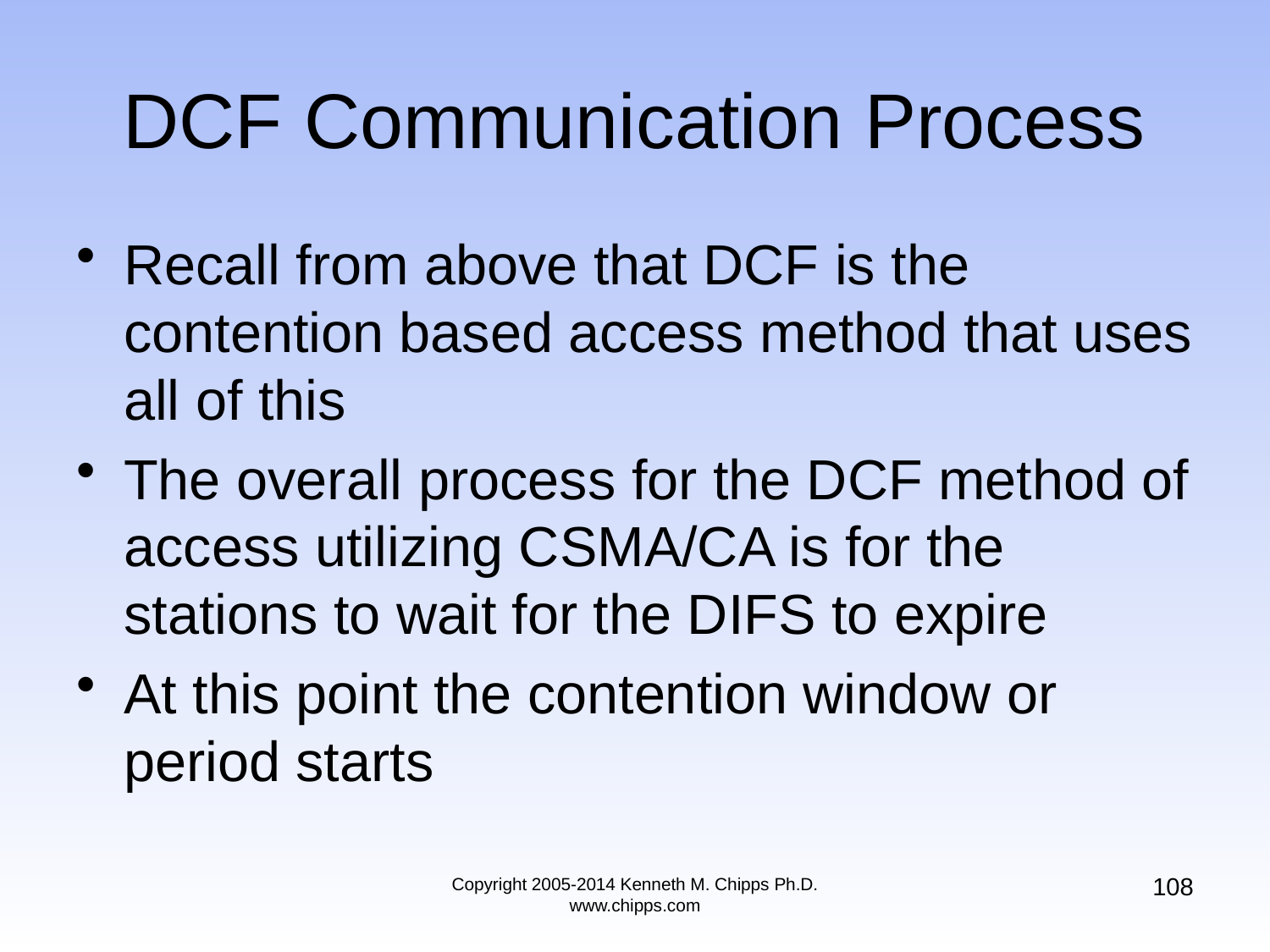

# DCF Communication Process
Recall from above that DCF is the contention based access method that uses all of this
The overall process for the DCF method of access utilizing CSMA/CA is for the stations to wait for the DIFS to expire
At this point the contention window or period starts
108
Copyright 2005-2014 Kenneth M. Chipps Ph.D. www.chipps.com